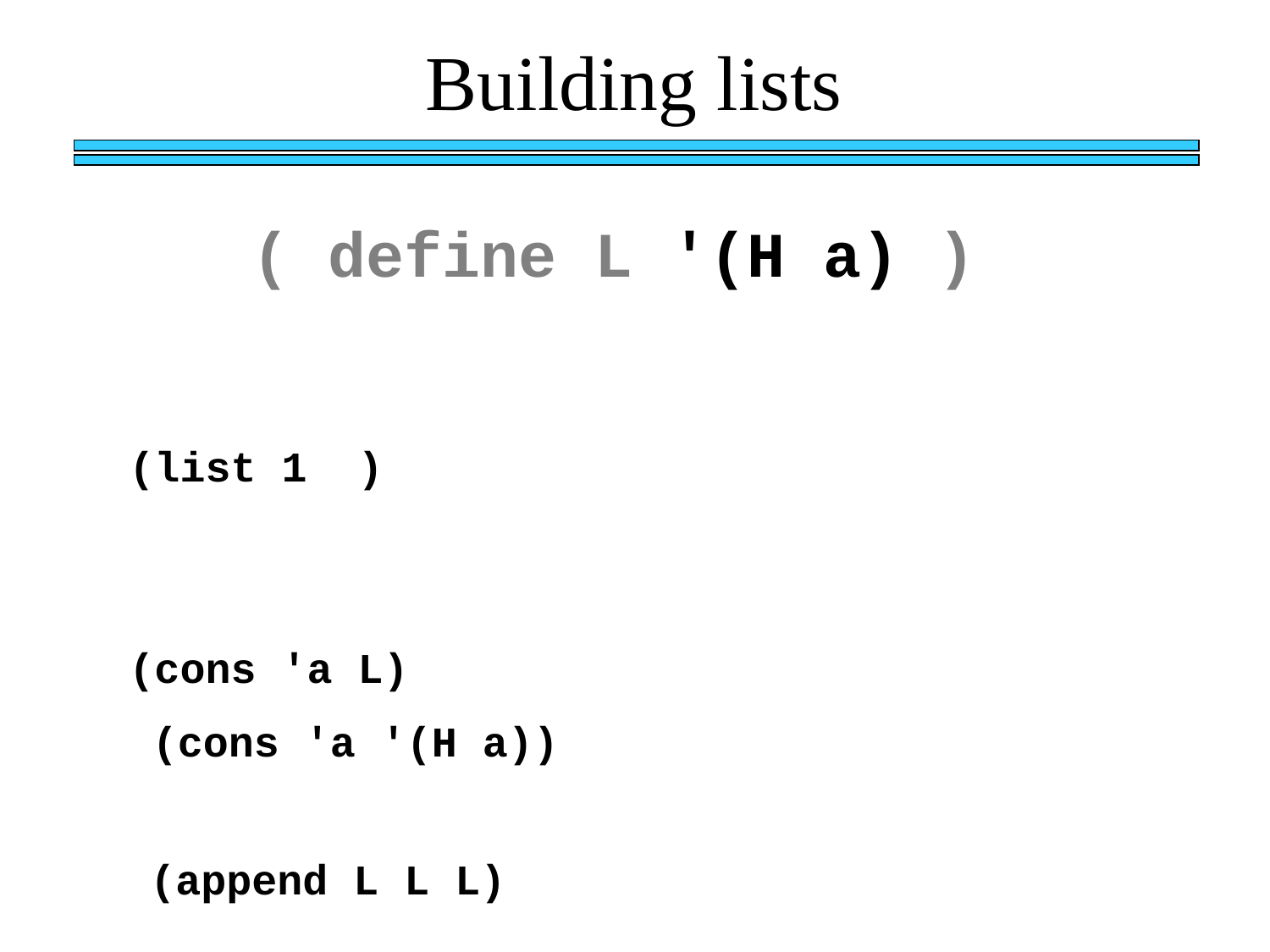

Building lists

( define L '(H a) )
(list 1  )
(cons 'a L)
(cons 'a '(H a))
(append L L L)